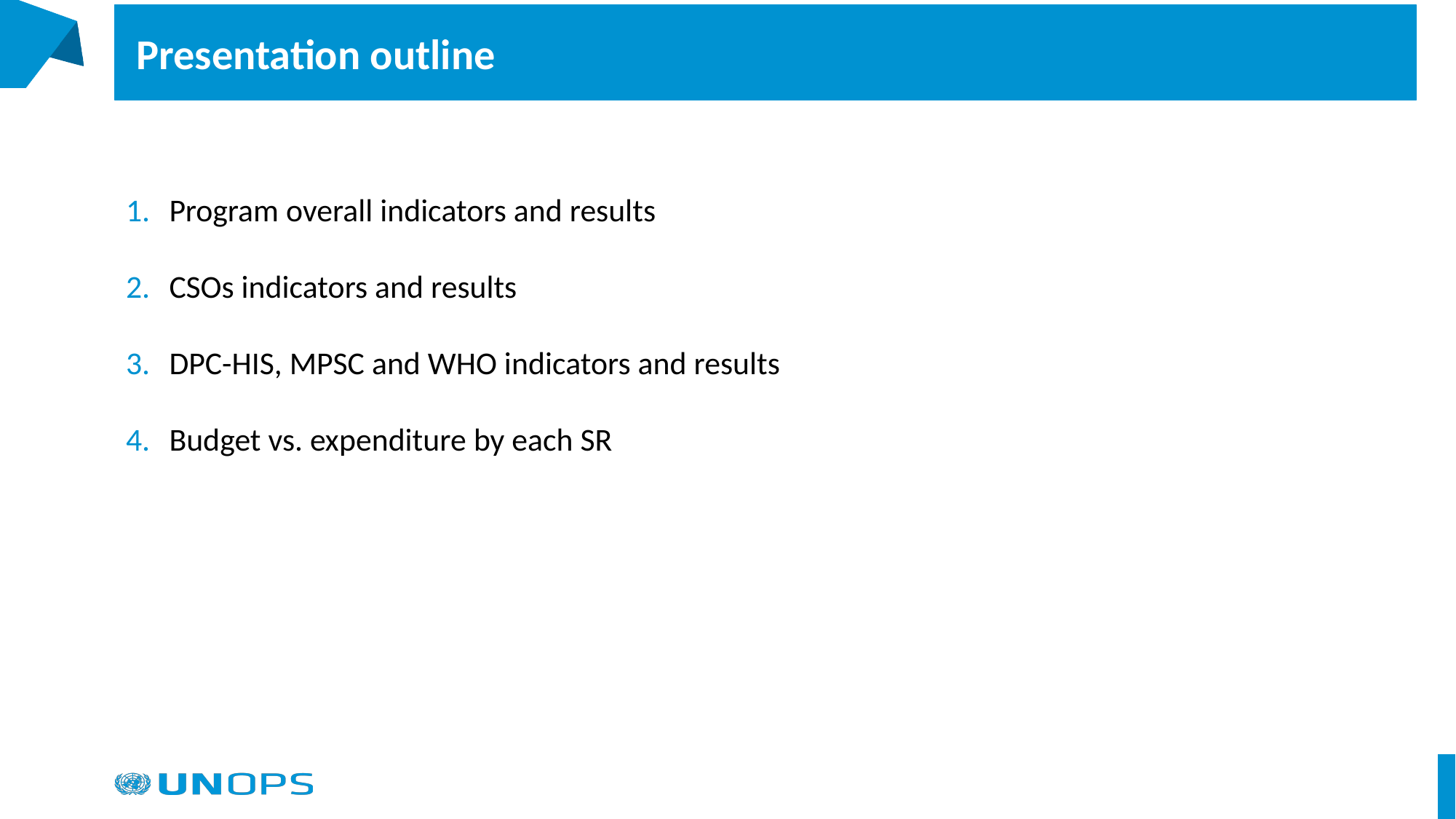

# Presentation outline
Program overall indicators and results
CSOs indicators and results
DPC-HIS, MPSC and WHO indicators and results
Budget vs. expenditure by each SR